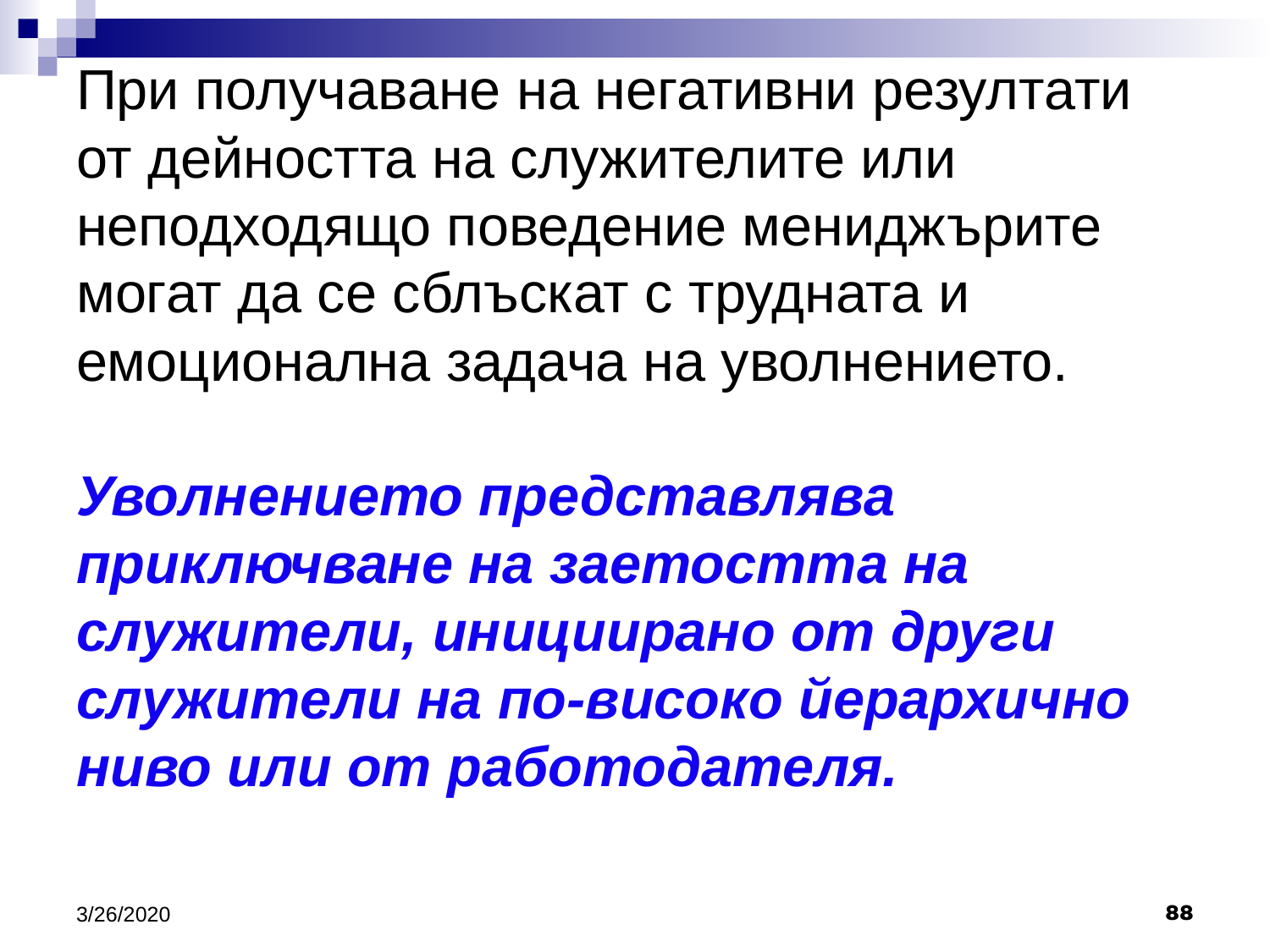

# При получаване на негативни резултати от дейността на служителите или неподходящо поведение мениджърите могат да се сблъскат с трудната и емоционална задача на уволнението. Уволнението представлява приключване на заетостта на служители, инициирано от други служители на по-високо йерархично ниво или от работодателя.
3/26/2020
88